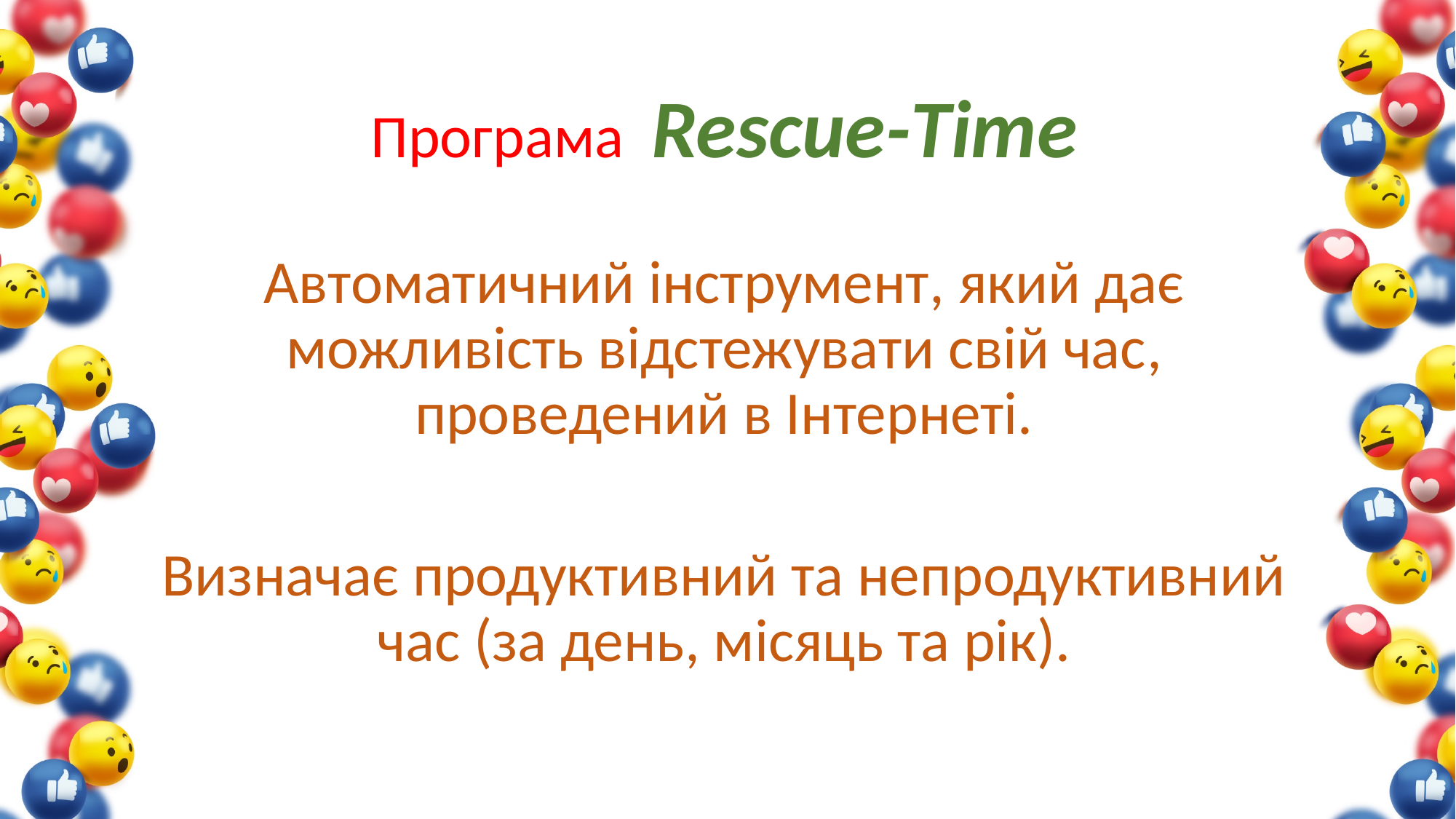

Програма  Rescue-Time

Автоматичний інструмент, який дає можливість відстежувати свій час, проведений в Інтернеті.

Визначає продуктивний та непродуктивний час (за день, місяць та рік).